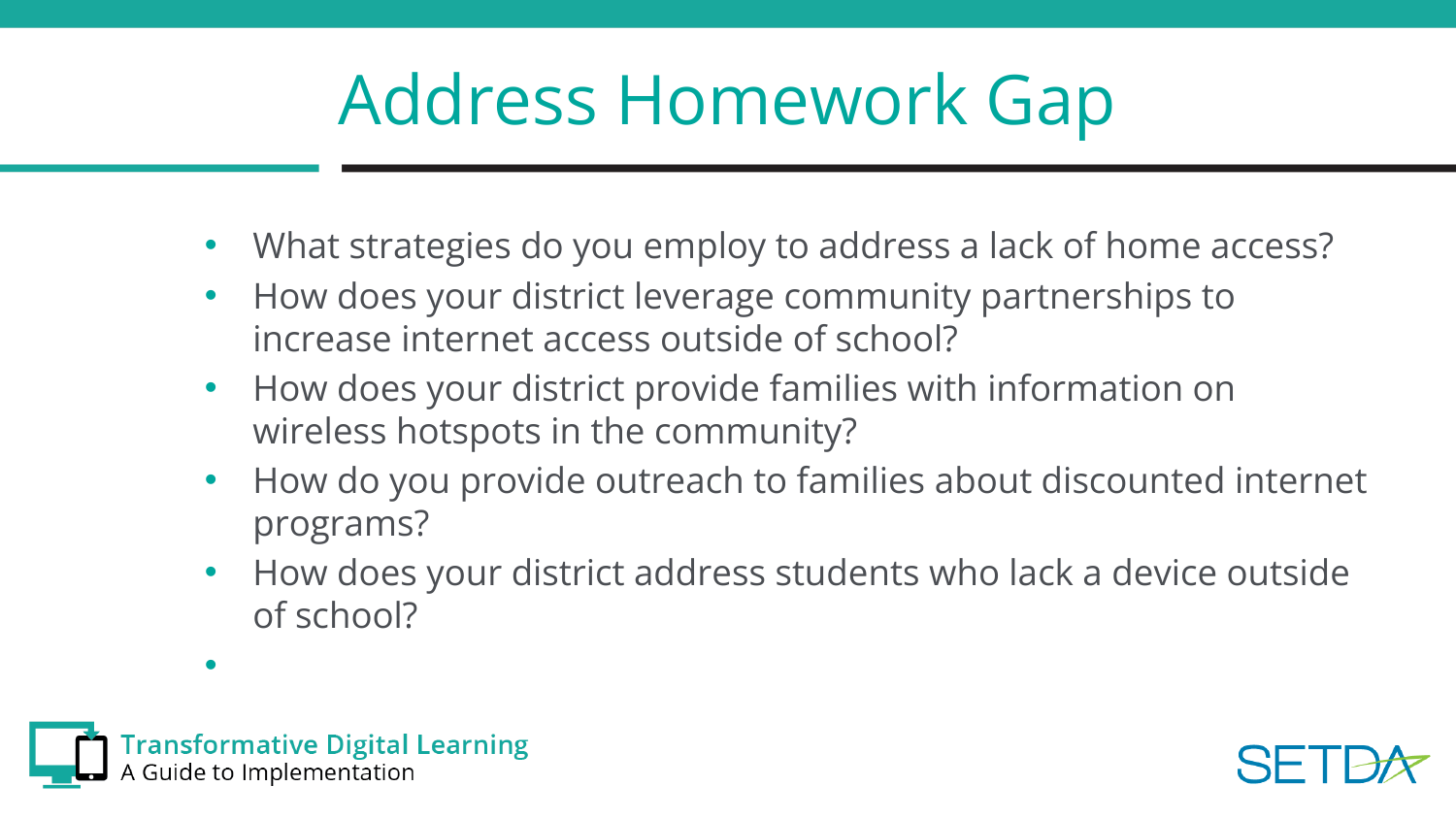

# Address Homework Gap
What strategies do you employ to address a lack of home access?
How does your district leverage community partnerships to increase internet access outside of school?
How does your district provide families with information on wireless hotspots in the community?
How do you provide outreach to families about discounted internet programs?
How does your district address students who lack a device outside of school?